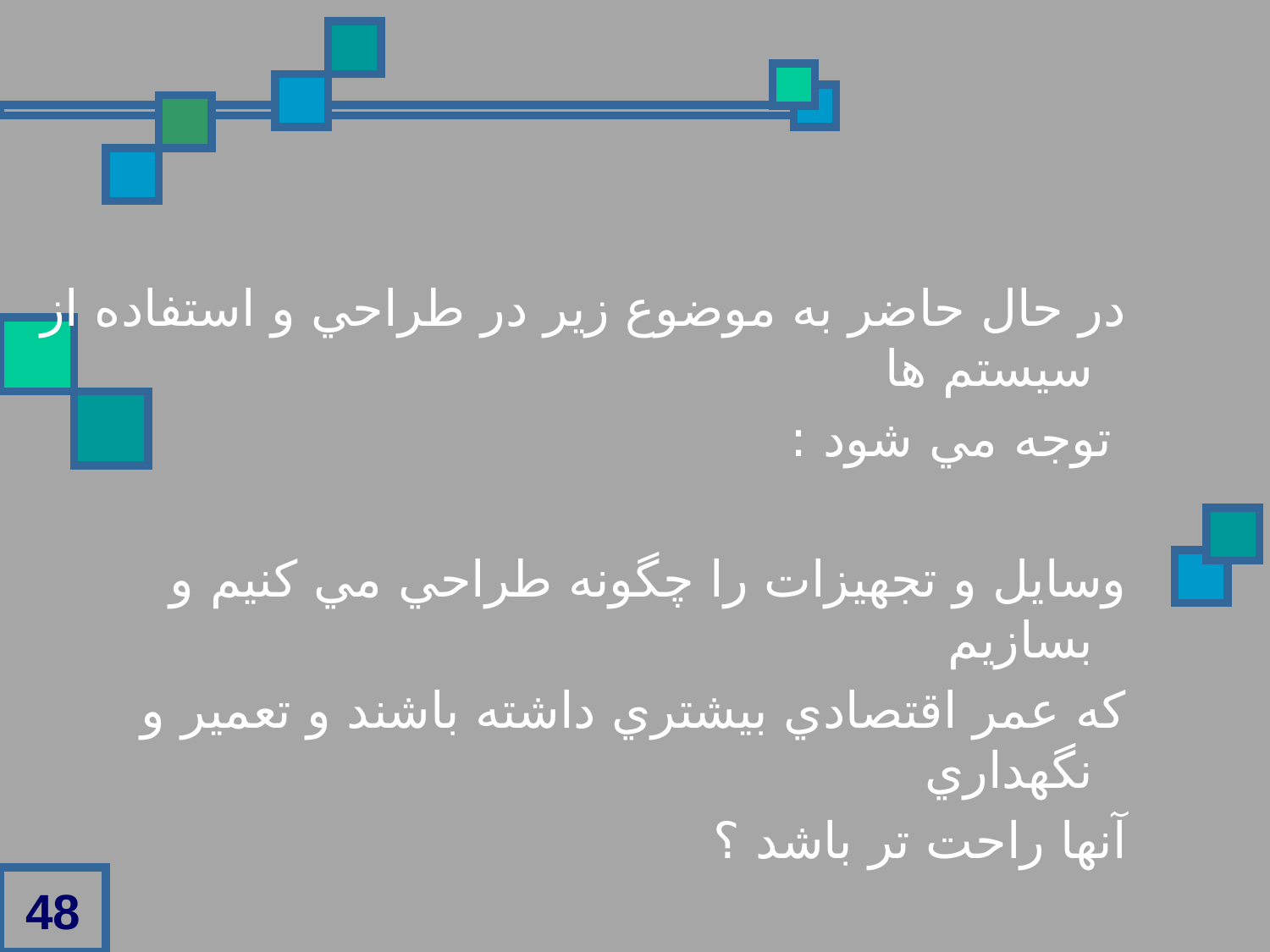

در حال حاضر به موضوع زير در طراحي و استفاده از سيستم ها
 توجه مي شود :

وسايل و تجهيزات را چگونه طراحي مي کنيم و بسازيم
که عمر اقتصادي بيشتري داشته باشند و تعمير و نگهداري
آنها راحت تر باشد ؟
48